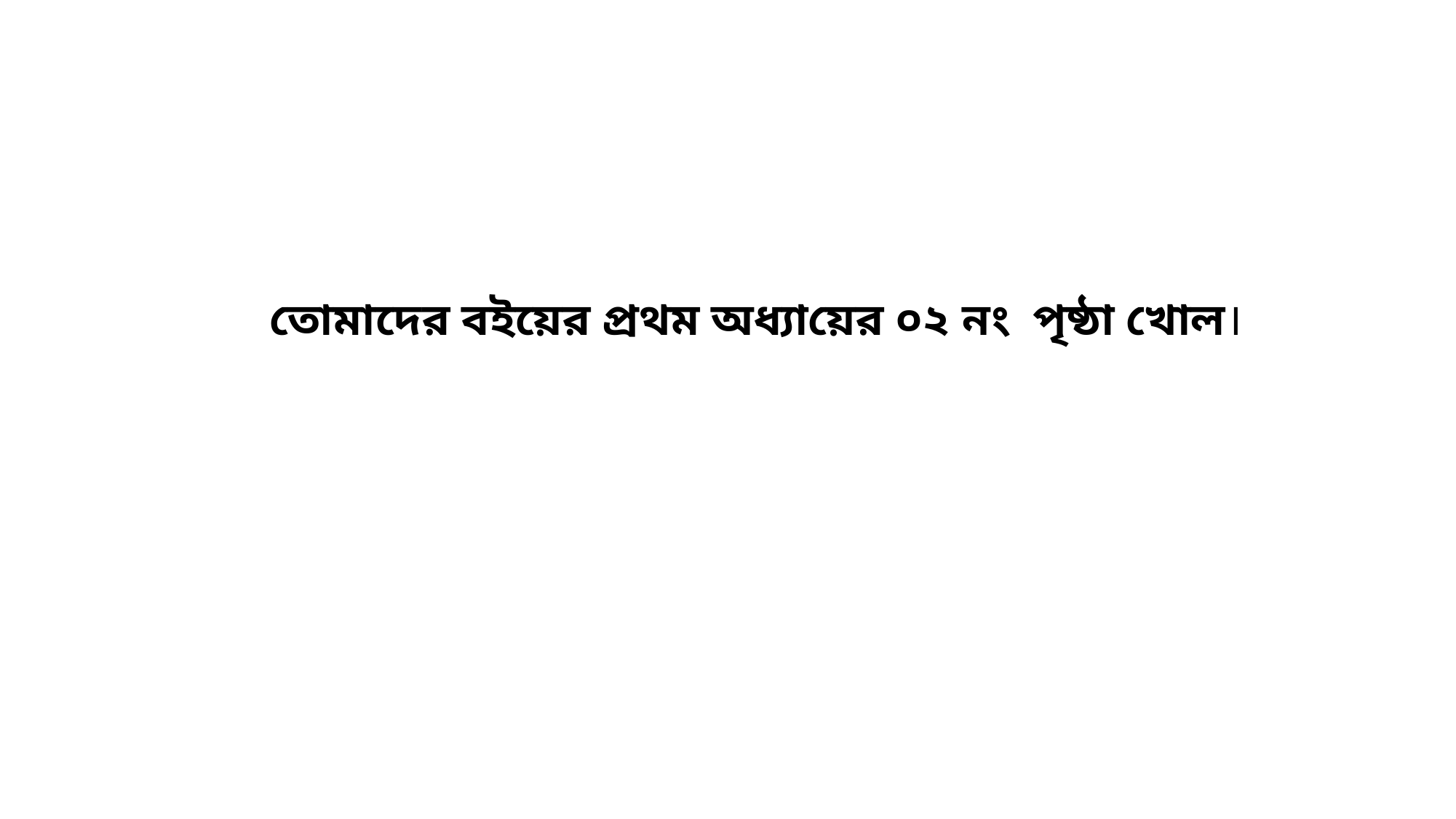

# তোমাদের বইয়ের প্রথম অধ্যায়ের ০২ নং  পৃষ্ঠা খোল।